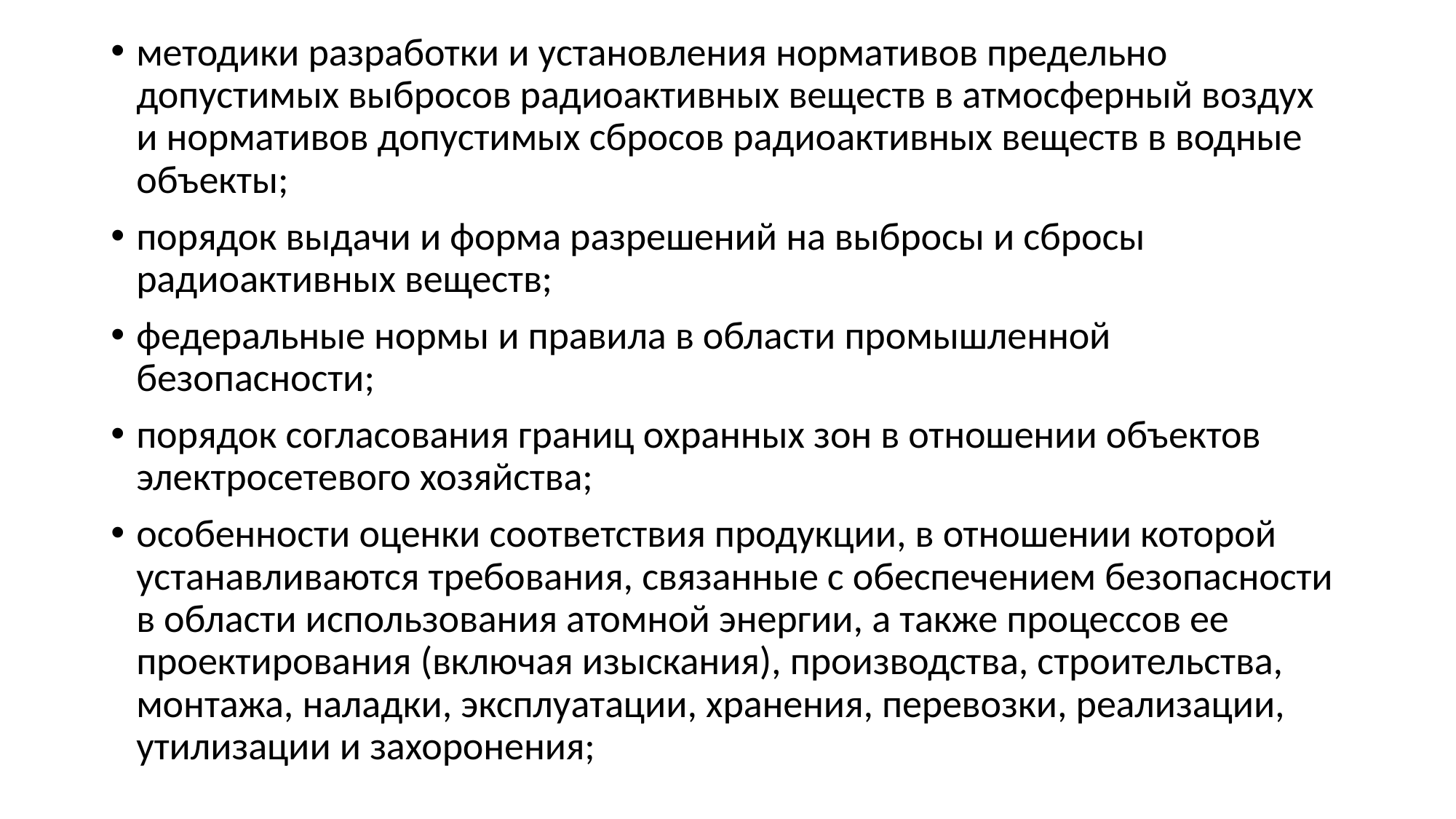

методики разработки и установления нормативов предельно допустимых выбросов радиоактивных веществ в атмосферный воздух и нормативов допустимых сбросов радиоактивных веществ в водные объекты;
порядок выдачи и форма разрешений на выбросы и сбросы радиоактивных веществ;
федеральные нормы и правила в области промышленной безопасности;
порядок согласования границ охранных зон в отношении объектов электросетевого хозяйства;
особенности оценки соответствия продукции, в отношении которой устанавливаются требования, связанные с обеспечением безопасности в области использования атомной энергии, а также процессов ее проектирования (включая изыскания), производства, строительства, монтажа, наладки, эксплуатации, хранения, перевозки, реализации, утилизации и захоронения;